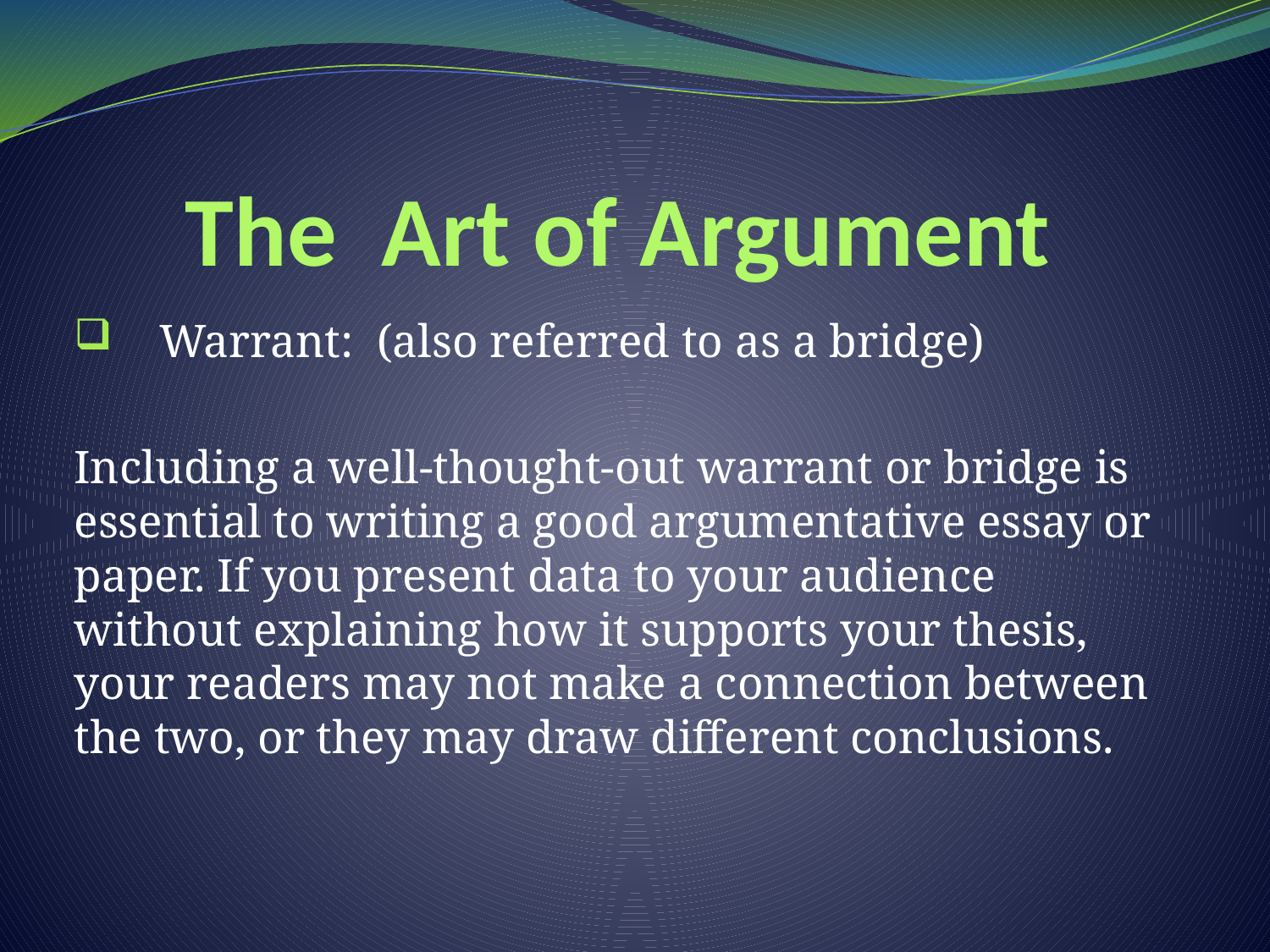

# The  Art of Argument
  Warrant:  (also referred to as a bridge)

Including a well-thought-out warrant or bridge is essential to writing a good argumentative essay or paper. If you present data to your audience without explaining how it supports your thesis, your readers may not make a connection between the two, or they may draw different conclusions.